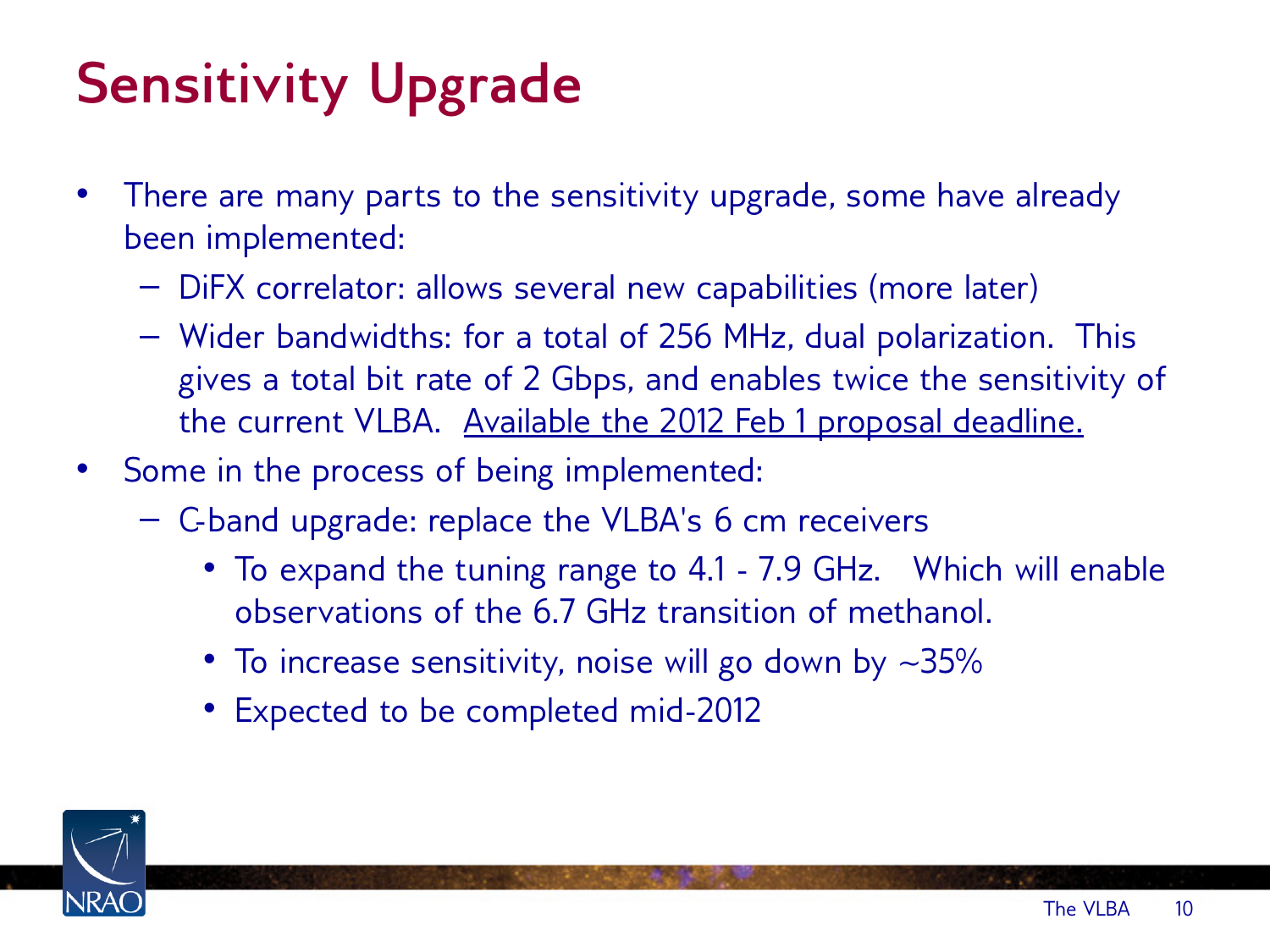

# Sensitivity Upgrade
There are many parts to the sensitivity upgrade, some have already been implemented:
DiFX correlator: allows several new capabilities (more later)
Wider bandwidths: for a total of 256 MHz, dual polarization.  This gives a total bit rate of 2 Gbps, and enables twice the sensitivity of the current VLBA.  Available the 2012 Feb 1 proposal deadline.
Some in the process of being implemented:
C-band upgrade: replace the VLBA's 6 cm receivers
To expand the tuning range to 4.1 - 7.9 GHz.   Which will enable observations of the 6.7 GHz transition of methanol.
To increase sensitivity, noise will go down by ~35%
Expected to be completed mid-2012

The VLBA
10